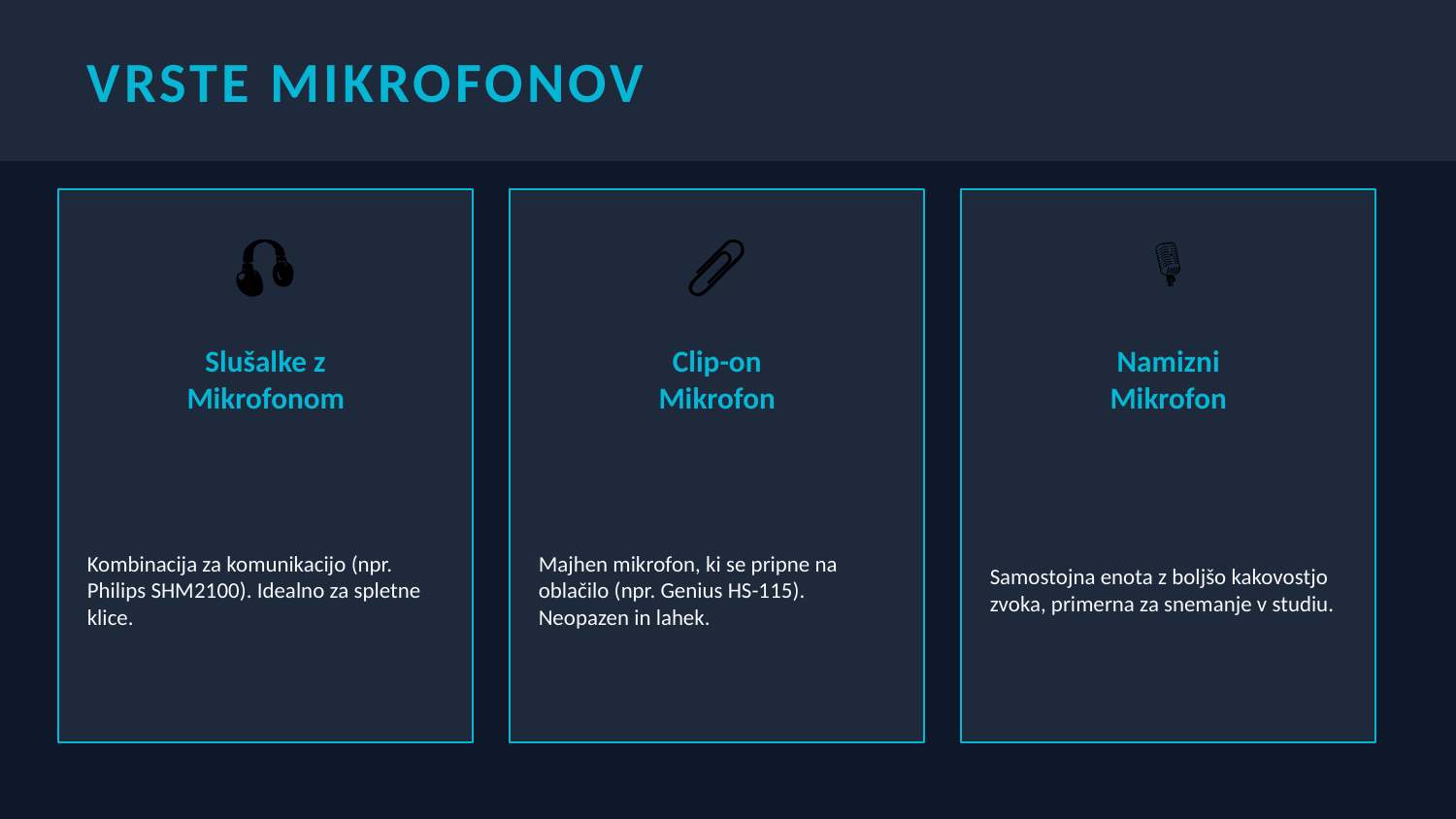

VRSTE MIKROFONOV

🎧
📎
🎙
Slušalke z
Mikrofonom
Clip-on
Mikrofon
Namizni
Mikrofon
Kombinacija za komunikacijo (npr. Philips SHM2100). Idealno za spletne klice.
Majhen mikrofon, ki se pripne na oblačilo (npr. Genius HS-115). Neopazen in lahek.
Samostojna enota z boljšo kakovostjo zvoka, primerna za snemanje v studiu.